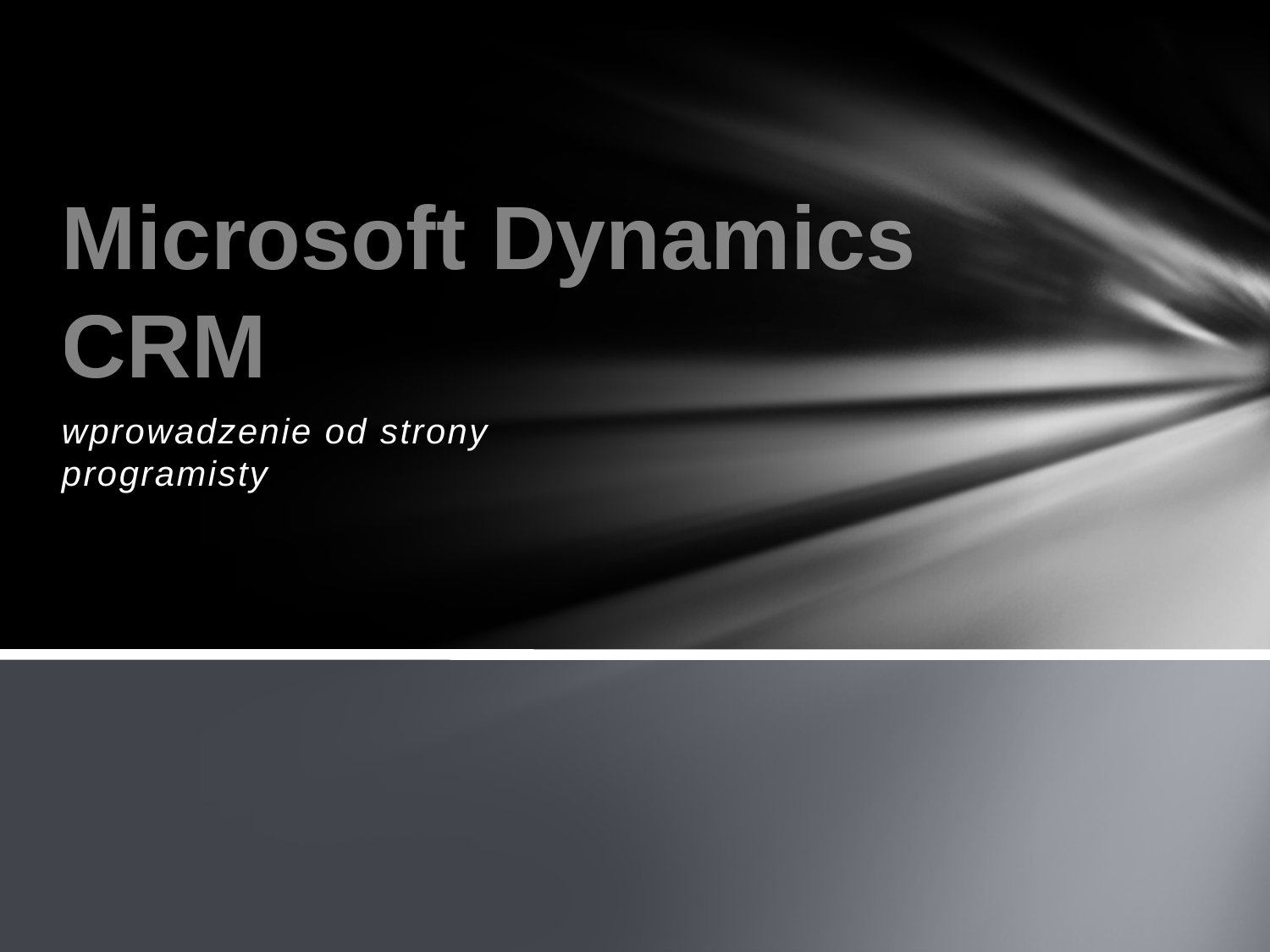

# Microsoft Dynamics CRM
wprowadzenie od strony programisty